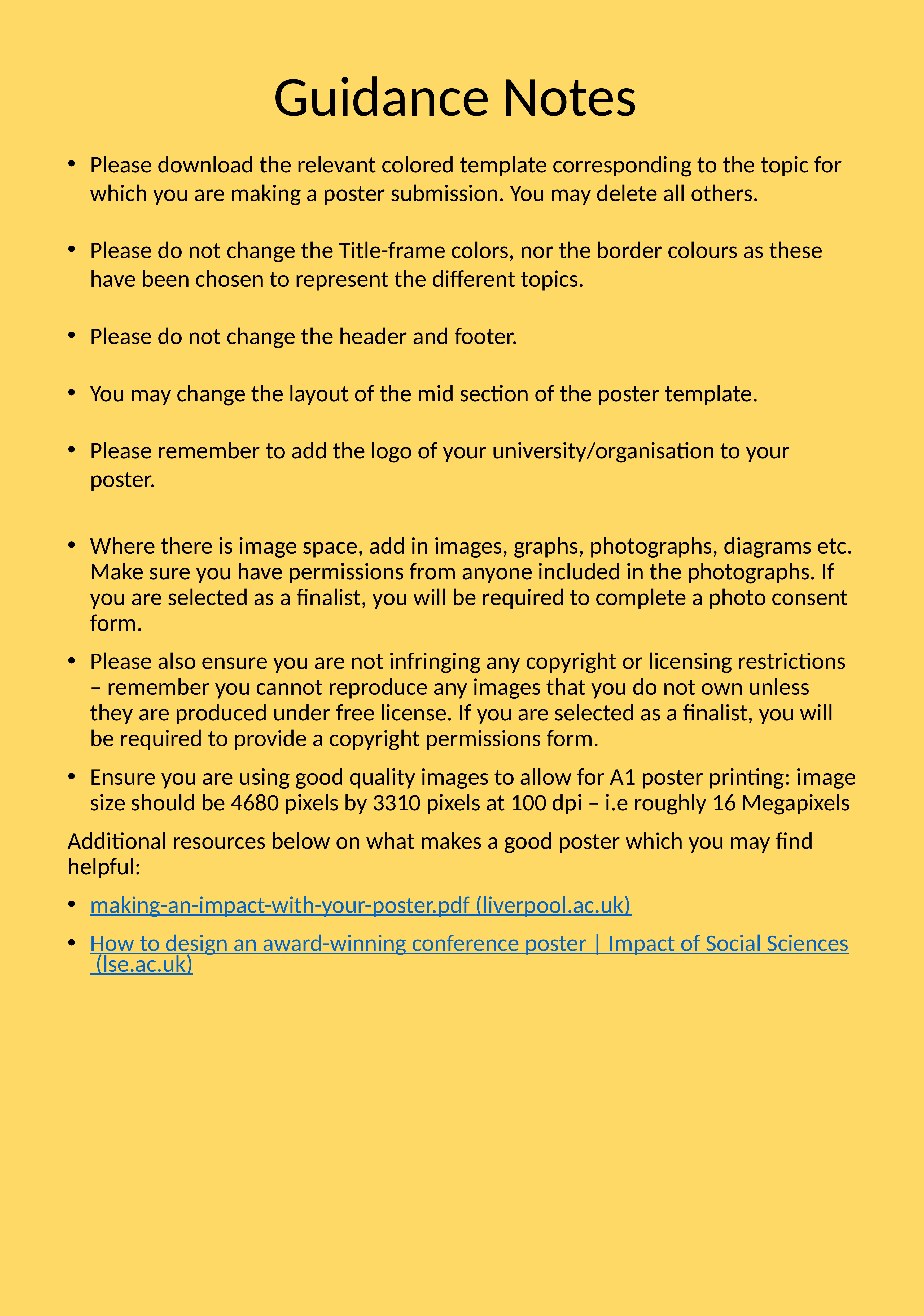

# Guidance Notes
Please download the relevant colored template corresponding to the topic for which you are making a poster submission. You may delete all others.

Please do not change the Title-frame colors, nor the border colours as these have been chosen to represent the different topics.

Please do not change the header and footer.

You may change the layout of the mid section of the poster template.

Please remember to add the logo of your university/organisation to your poster.

Where there is image space, add in images, graphs, photographs, diagrams etc. Make sure you have permissions from anyone included in the photographs. If you are selected as a finalist, you will be required to complete a photo consent form.
Please also ensure you are not infringing any copyright or licensing restrictions – remember you cannot reproduce any images that you do not own unless they are produced under free license. If you are selected as a finalist, you will be required to provide a copyright permissions form.
Ensure you are using good quality images to allow for A1 poster printing: image size should be 4680 pixels by 3310 pixels at 100 dpi – i.e roughly 16 Megapixels
Additional resources below on what makes a good poster which you may find helpful:
making-an-impact-with-your-poster.pdf (liverpool.ac.uk)
How to design an award-winning conference poster | Impact of Social Sciences (lse.ac.uk)